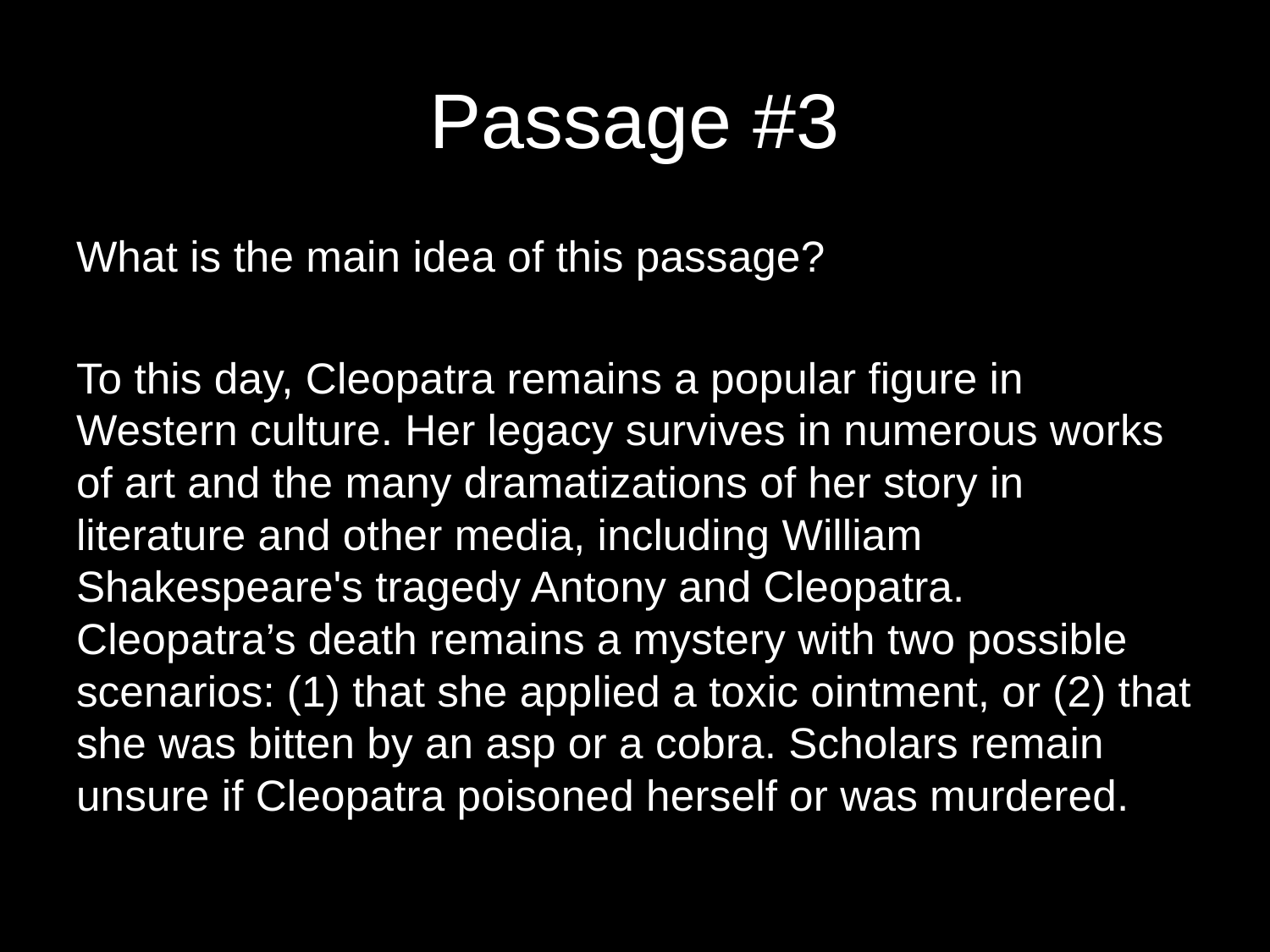

# Passage #3
What is the main idea of this passage?

To this day, Cleopatra remains a popular figure in Western culture. Her legacy survives in numerous works of art and the many dramatizations of her story in literature and other media, including William Shakespeare's tragedy Antony and Cleopatra. Cleopatra’s death remains a mystery with two possible scenarios: (1) that she applied a toxic ointment, or (2) that she was bitten by an asp or a cobra. Scholars remain unsure if Cleopatra poisoned herself or was murdered.